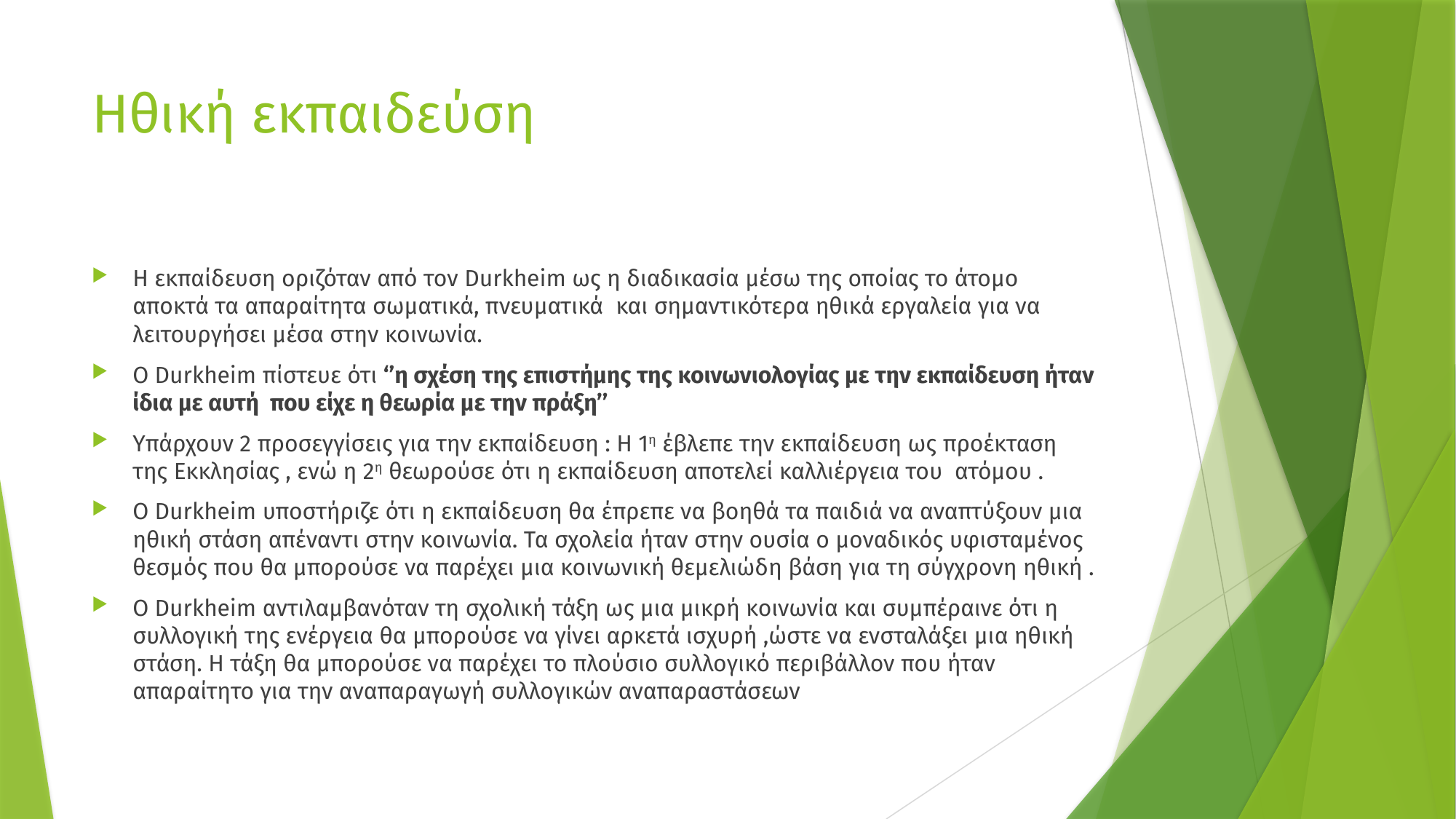

# Ηθική εκπαιδεύση
Η εκπαίδευση οριζόταν από τον Durkheim ως η διαδικασία μέσω της οποίας το άτομο αποκτά τα απαραίτητα σωματικά, πνευματικά  και σημαντικότερα ηθικά εργαλεία για να λειτουργήσει μέσα στην κοινωνία.
Ο Durkheim πίστευε ότι ‘’η σχέση της επιστήμης της κοινωνιολογίας με την εκπαίδευση ήταν ίδια με αυτή  που είχε η θεωρία με την πράξη’’
Υπάρχουν 2 προσεγγίσεις για την εκπαίδευση : Η 1η έβλεπε την εκπαίδευση ως προέκταση της Εκκλησίας , ενώ η 2η θεωρούσε ότι η εκπαίδευση αποτελεί καλλιέργεια του  ατόμου .
Ο Durkheim υποστήριζε ότι η εκπαίδευση θα έπρεπε να βοηθά τα παιδιά να αναπτύξουν μια ηθική στάση απέναντι στην κοινωνία. Τα σχολεία ήταν στην ουσία ο μοναδικός υφισταμένος θεσμός που θα μπορούσε να παρέχει μια κοινωνική θεμελιώδη βάση για τη σύγχρονη ηθική .
Ο Durkheim αντιλαμβανόταν τη σχολική τάξη ως μια μικρή κοινωνία και συμπέραινε ότι η συλλογική της ενέργεια θα μπορούσε να γίνει αρκετά ισχυρή ,ώστε να ενσταλάξει μια ηθική στάση. Η τάξη θα μπορούσε να παρέχει το πλούσιο συλλογικό περιβάλλον που ήταν απαραίτητο για την αναπαραγωγή συλλογικών αναπαραστάσεων